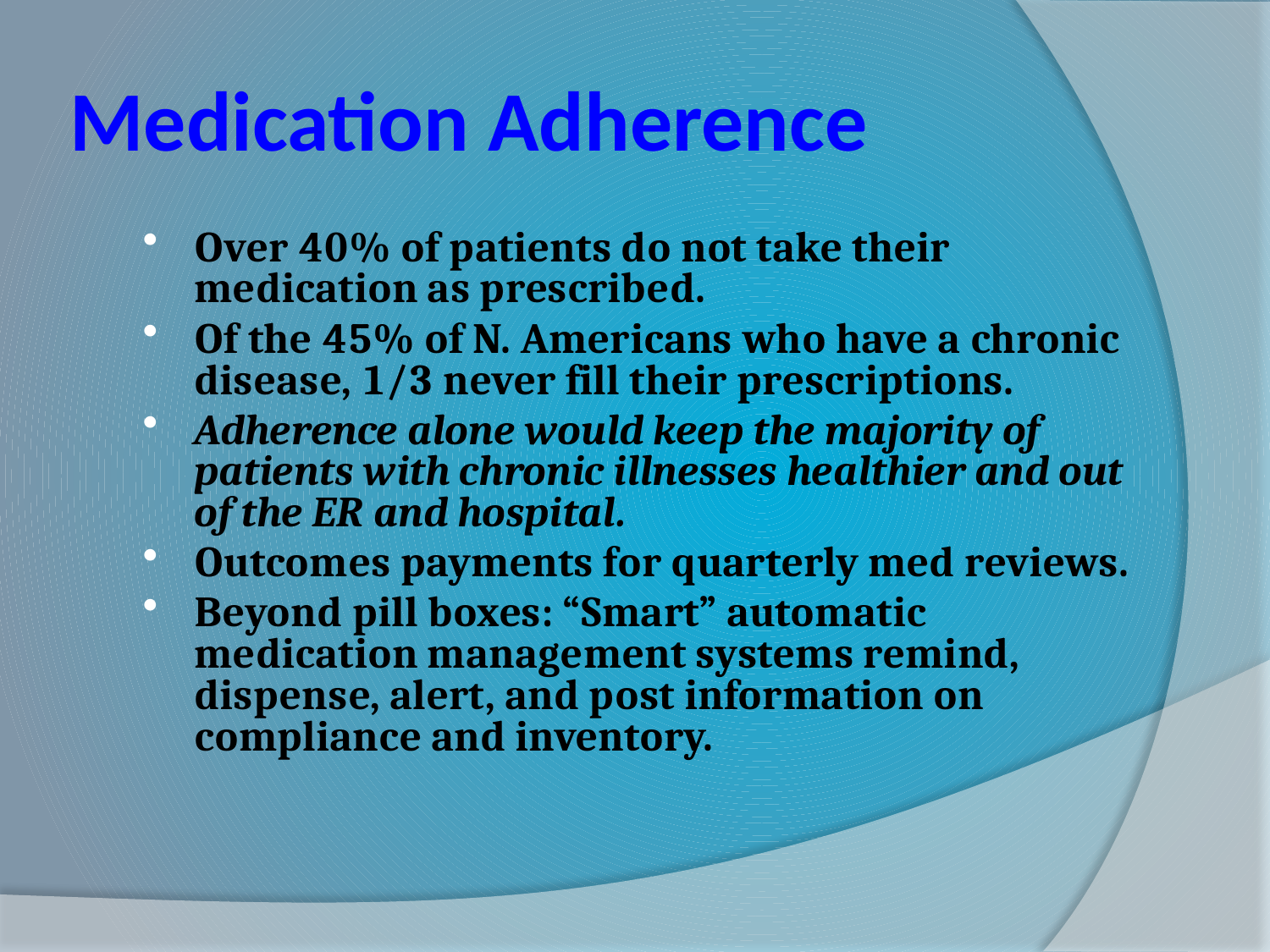

# Medication Adherence
Over 40% of patients do not take their medication as prescribed.
Of the 45% of N. Americans who have a chronic disease, 1/3 never fill their prescriptions.
Adherence alone would keep the majority of patients with chronic illnesses healthier and out of the ER and hospital.
Outcomes payments for quarterly med reviews.
Beyond pill boxes: “Smart” automatic medication management systems remind, dispense, alert, and post information on compliance and inventory.